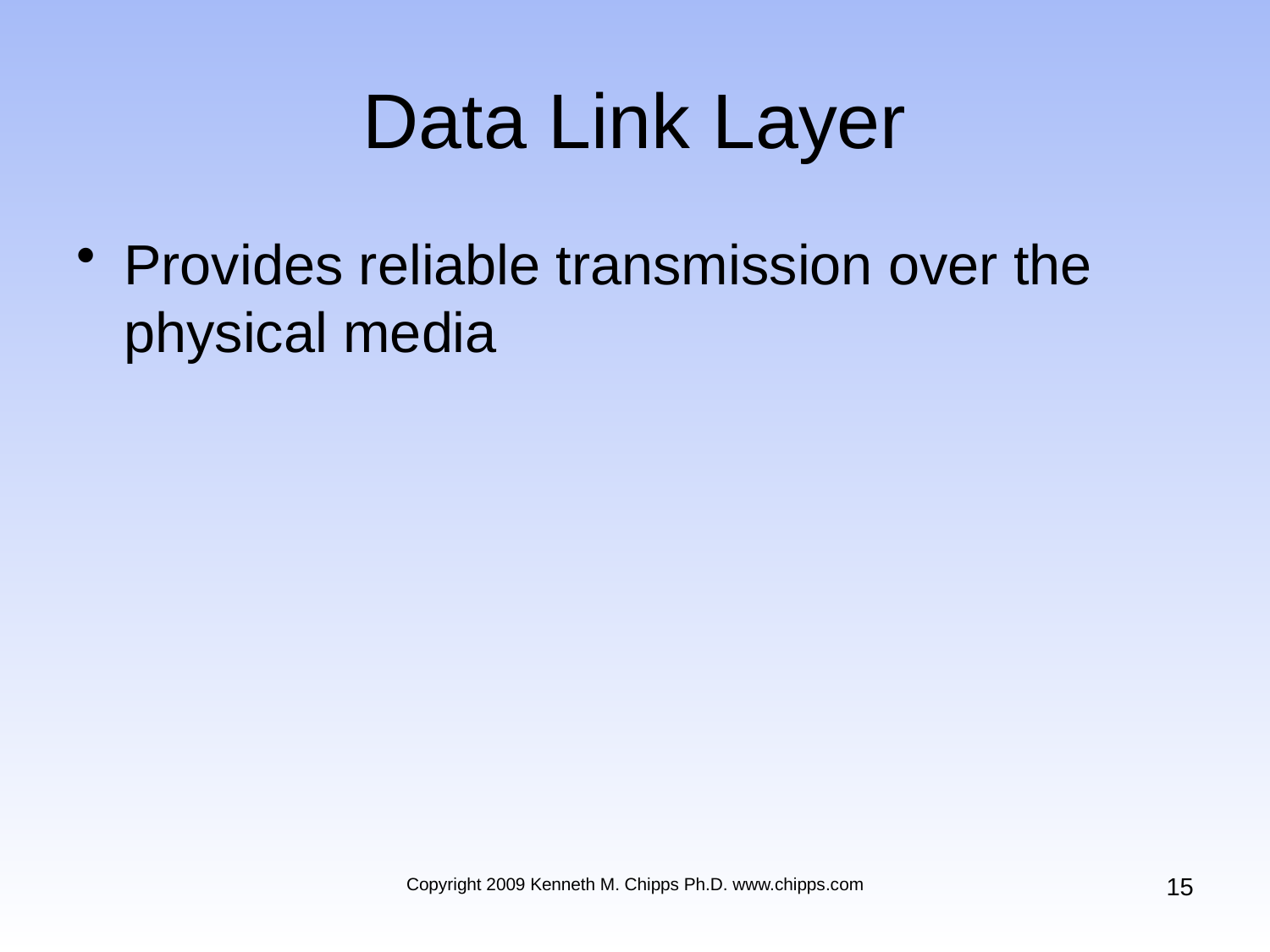

# Data Link Layer
Provides reliable transmission over the physical media
15
Copyright 2009 Kenneth M. Chipps Ph.D. www.chipps.com